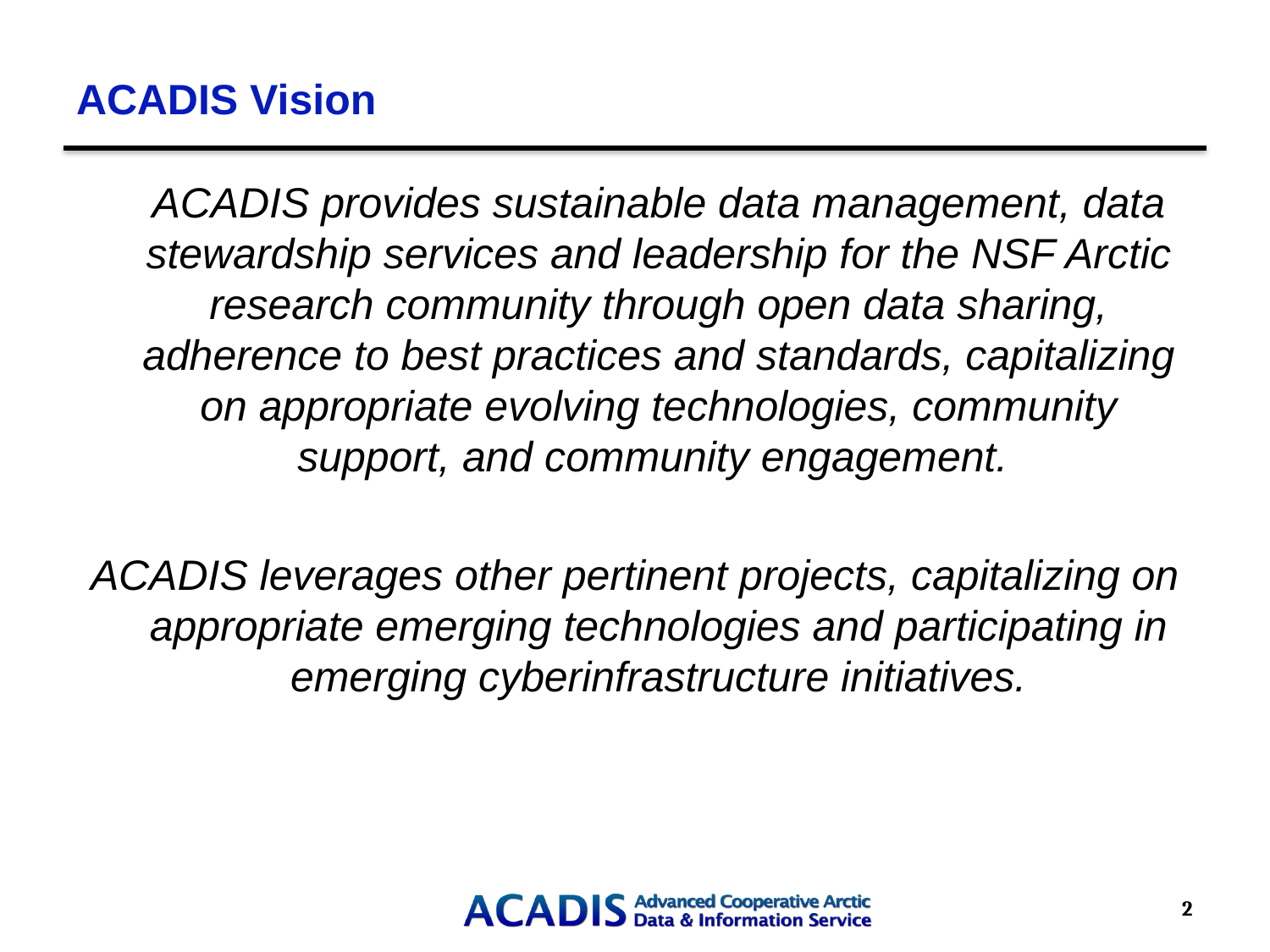

# ACADIS Vision
	ACADIS provides sustainable data management, data stewardship services and leadership for the NSF Arctic research community through open data sharing, adherence to best practices and standards, capitalizing on appropriate evolving technologies, community support, and community engagement.

ACADIS leverages other pertinent projects, capitalizing on appropriate emerging technologies and participating in emerging cyberinfrastructure initiatives.

2